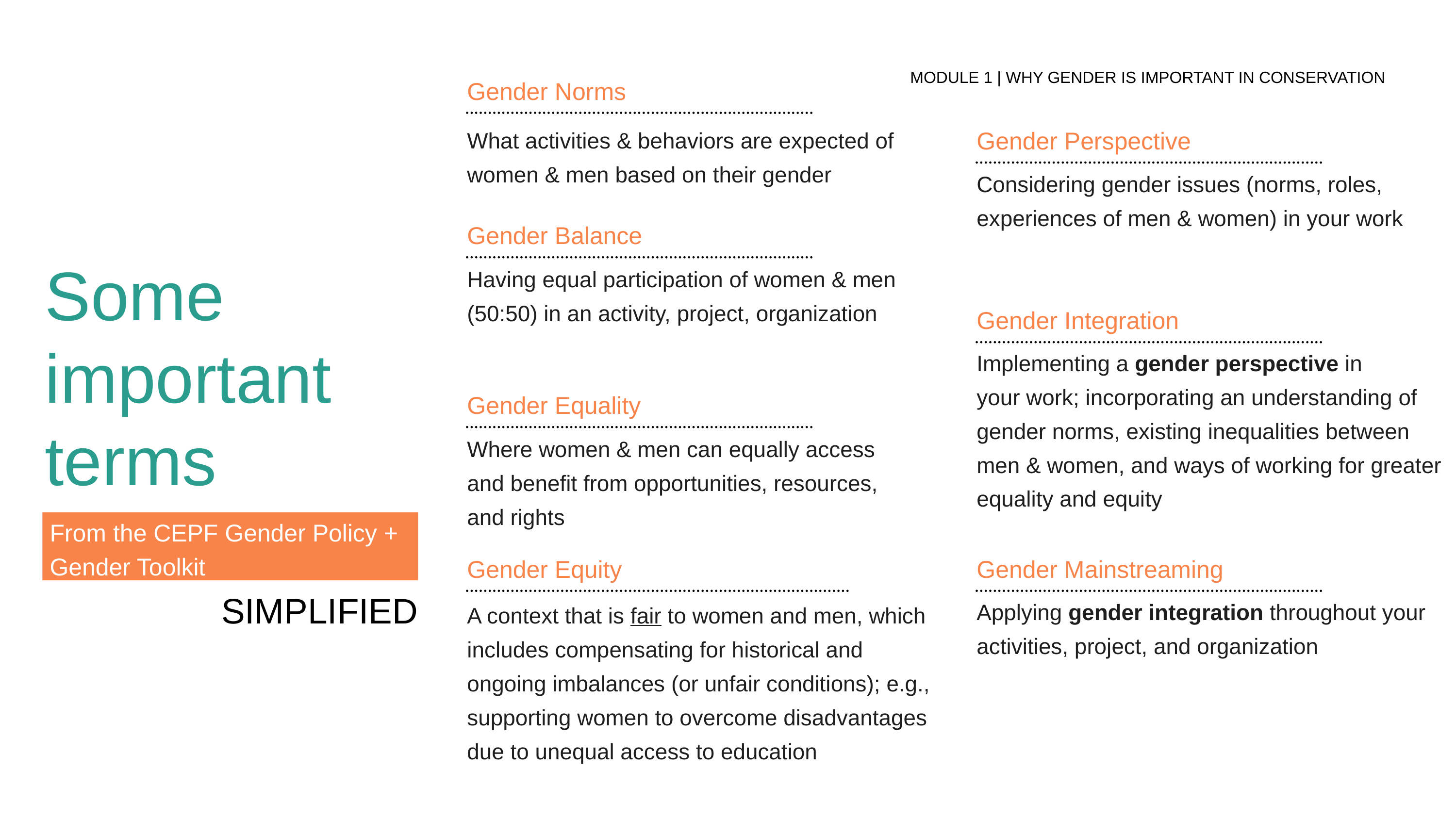

MODULE 1 | WHY GENDER IS IMPORTANT IN CONSERVATION
Gender Norms

What activities & behaviors are expected of women & men based on their gender
Gender Perspective

Considering gender issues (norms, roles, experiences of men & women) in your work
Gender Balance
Some important terms

Having equal participation of women & men (50:50) in an activity, project, organization
Gender Integration
Implementing a gender perspective in
your work; incorporating an understanding of gender norms, existing inequalities between men & women, and ways of working for greater equality and equity

Gender Equality

Where women & men can equally access and benefit from opportunities, resources, and rights
From the CEPF Gender Policy + Gender Toolkit
Gender Equity
Gender Mainstreaming
Applying gender integration throughout your activities, project, and organization

A context that is fair to women and men, which includes compensating for historical and ongoing imbalances (or unfair conditions); e.g., supporting women to overcome disadvantages due to unequal access to education
SIMPLIFIED